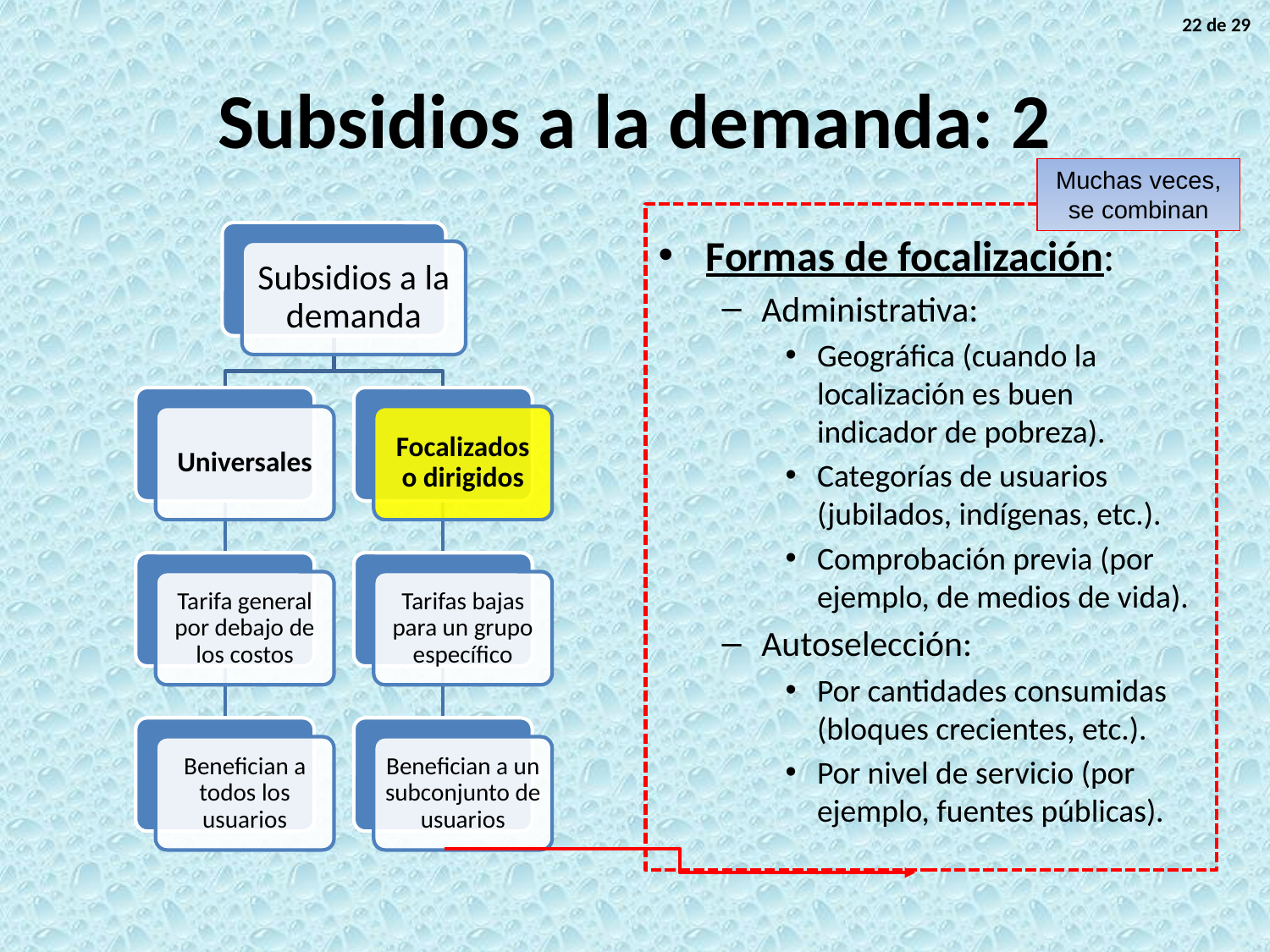

22 de 29
# Subsidios a la demanda: 2
Muchas veces, se combinan

Subsidios a la demanda
Universales
Tarifa general por debajo de los costos
Benefician a todos los usuarios
Focalizados o dirigidos
Tarifas bajas para un grupo específico
Benefician a un subconjunto de usuarios
Formas de focalización:
Administrativa:
Geográfica (cuando la localización es buen indicador de pobreza).
Categorías de usuarios (jubilados, indígenas, etc.).
Comprobación previa (por ejemplo, de medios de vida).
Autoselección:
Por cantidades consumidas (bloques crecientes, etc.).
Por nivel de servicio (por ejemplo, fuentes públicas).